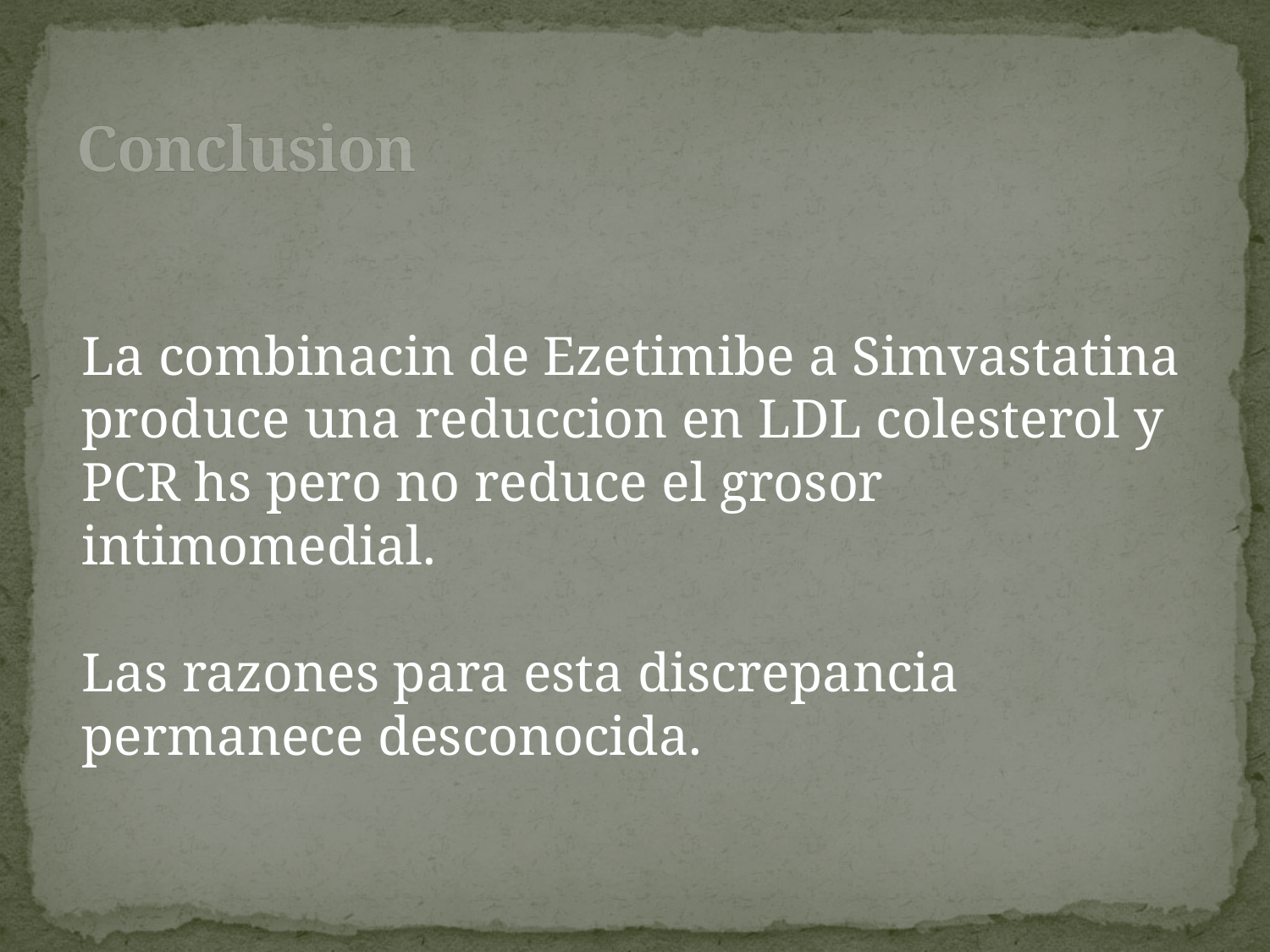

# Conclusion
La combinacin de Ezetimibe a Simvastatina produce una reduccion en LDL colesterol y PCR hs pero no reduce el grosor intimomedial.

Las razones para esta discrepancia permanece desconocida.